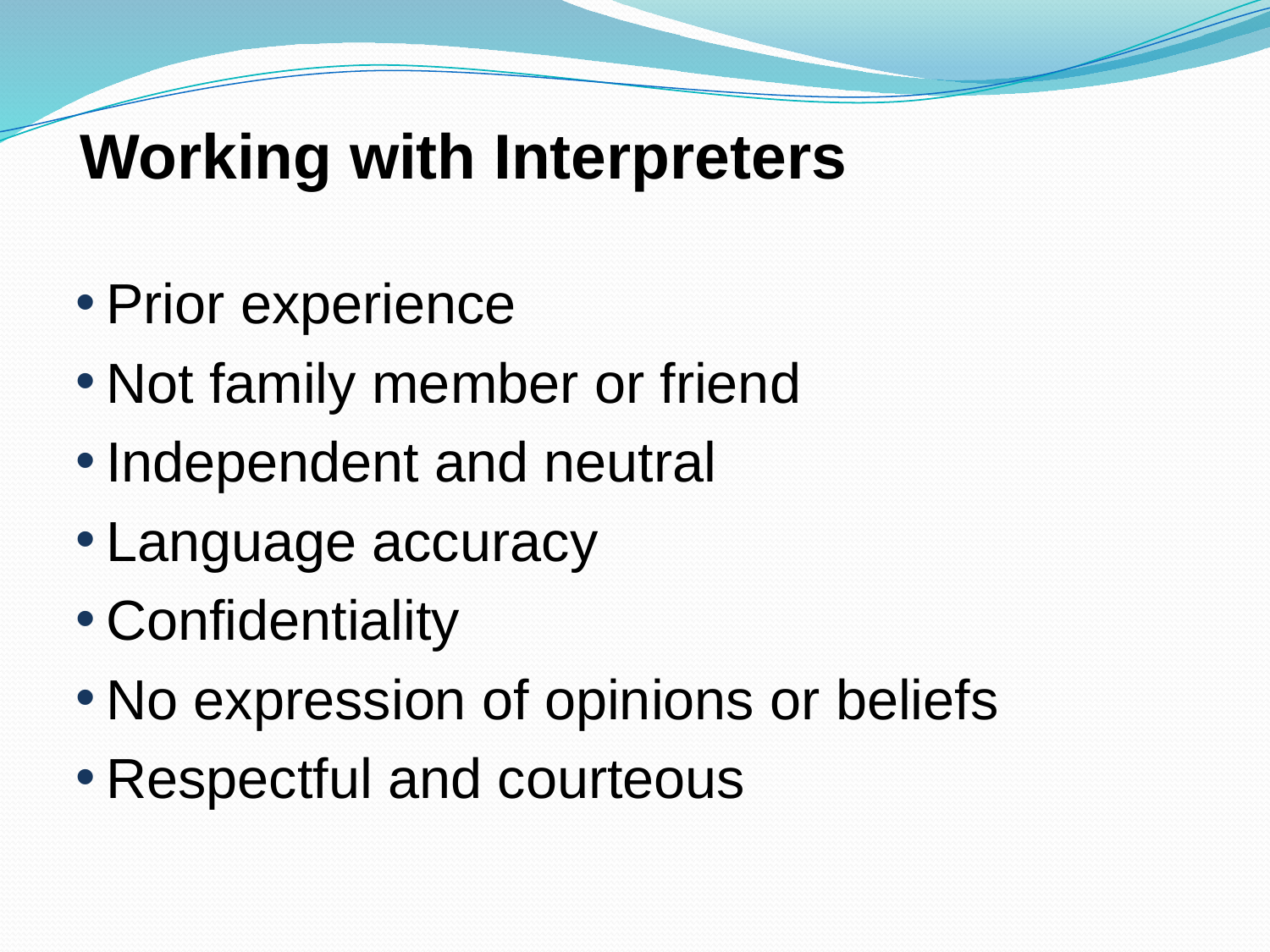

Working with Interpreters
Prior experience
Not family member or friend
Independent and neutral
Language accuracy
Confidentiality
No expression of opinions or beliefs
Respectful and courteous